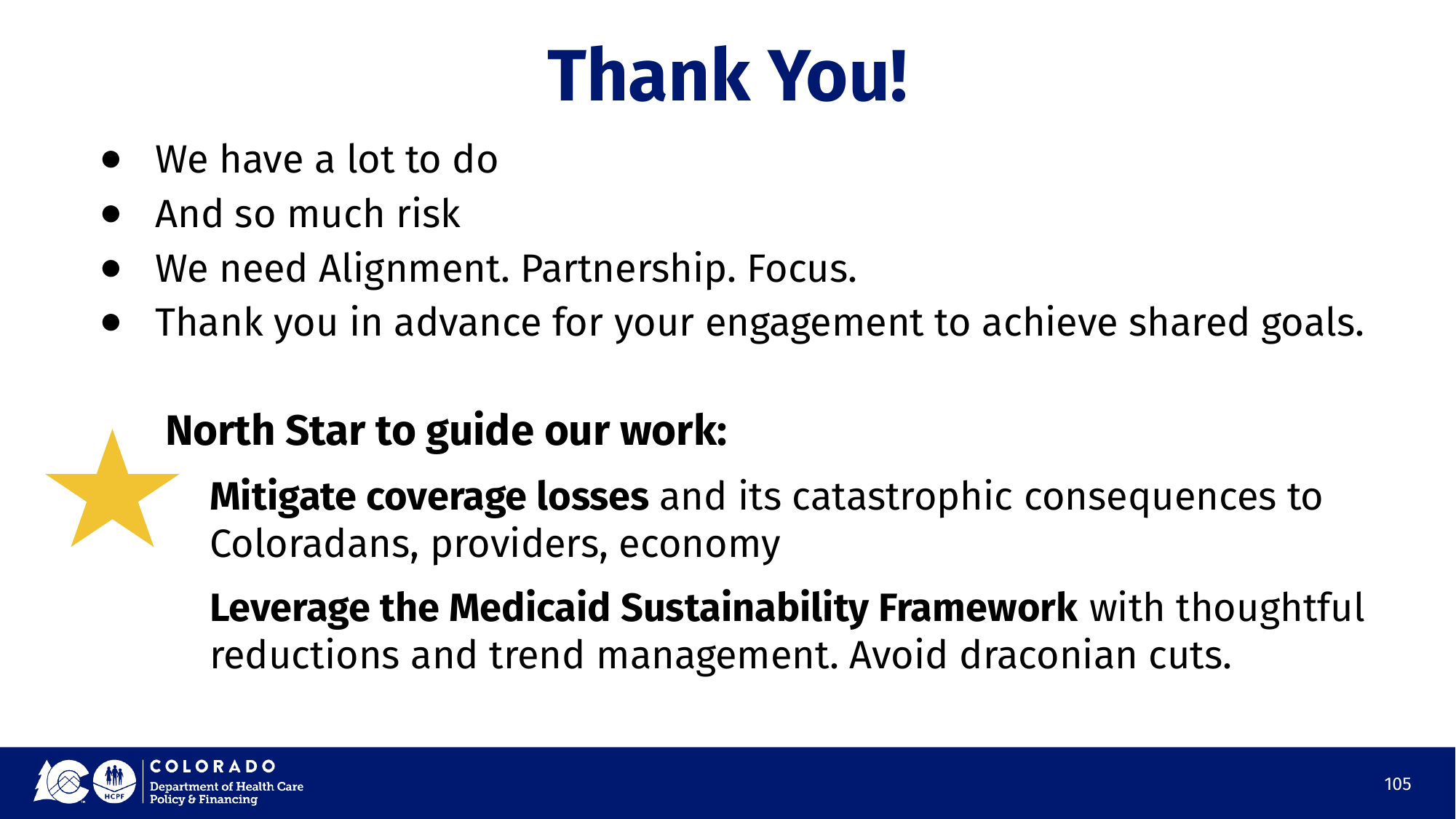

# Thank You!
We have a lot to do
And so much risk
We need Alignment. Partnership. Focus.
Thank you in advance for your engagement to achieve shared goals.

 North Star to guide our work:
Mitigate coverage losses and its catastrophic consequences to Coloradans, providers, economy
Leverage the Medicaid Sustainability Framework with thoughtful reductions and trend management. Avoid draconian cuts.

105
105